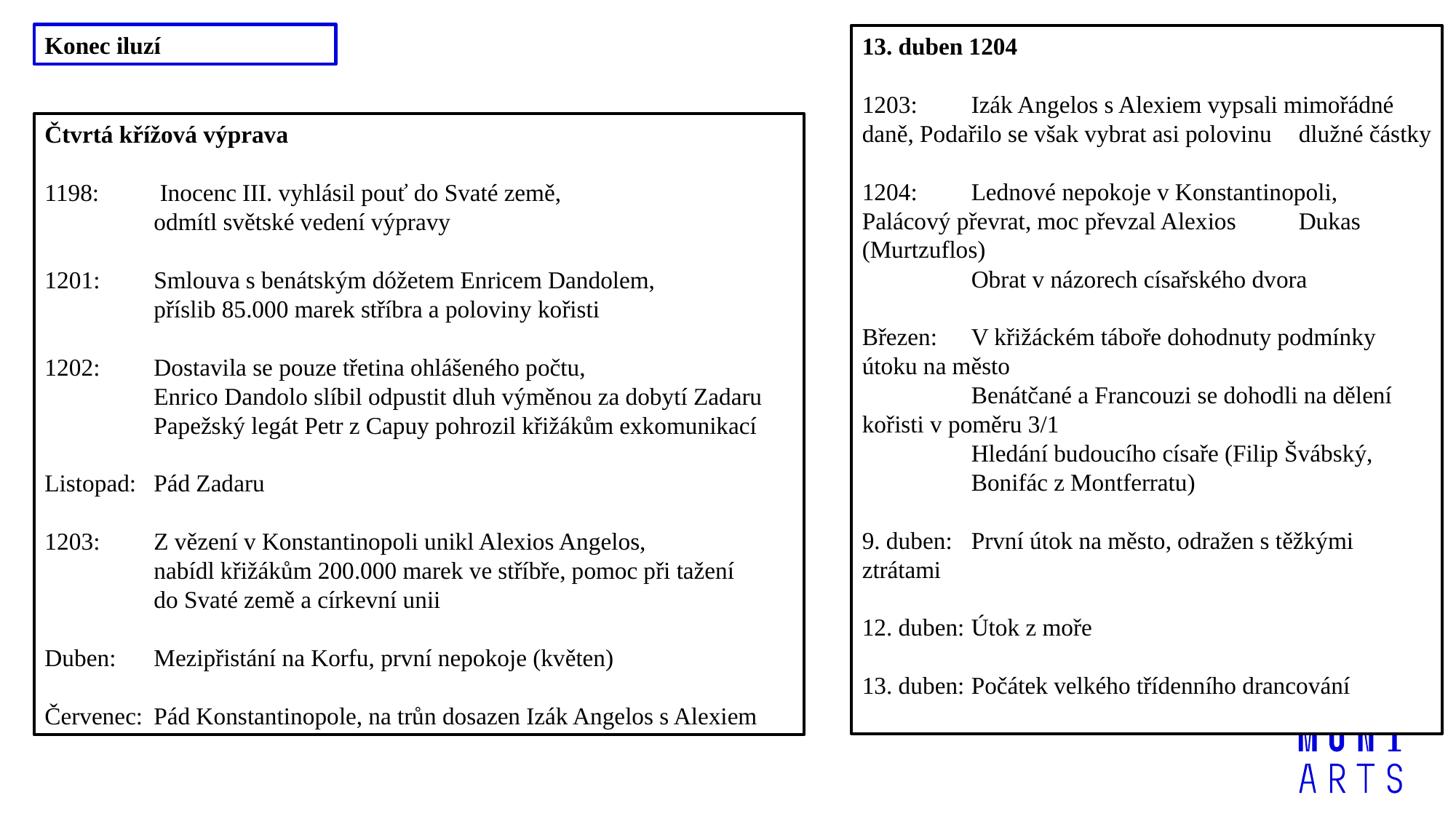

Konec iluzí
13. duben 1204

1203:	Izák Angelos s Alexiem vypsali mimořádné 	daně, Podařilo se však vybrat asi polovinu 	dlužné částky

1204:	Lednové nepokoje v Konstantinopoli, 	Palácový převrat, moc převzal Alexios 	Dukas (Murtzuflos)
	Obrat v názorech císařského dvora

Březen:	V křižáckém táboře dohodnuty podmínky 	útoku na město
	Benátčané a Francouzi se dohodli na dělení 	kořisti v poměru 3/1
	Hledání budoucího císaře (Filip Švábský,
	Bonifác z Montferratu)

9. duben:	První útok na město, odražen s těžkými 	ztrátami

12. duben:	Útok z moře

13. duben: 	Počátek velkého třídenního drancování
Čtvrtá křížová výprava

1198:	 Inocenc III. vyhlásil pouť do Svaté země,
	odmítl světské vedení výpravy

1201:	Smlouva s benátským dóžetem Enricem Dandolem,
	příslib 85.000 marek stříbra a poloviny kořisti

1202:	Dostavila se pouze třetina ohlášeného počtu,
	Enrico Dandolo slíbil odpustit dluh výměnou za dobytí Zadaru
	Papežský legát Petr z Capuy pohrozil křižákům exkomunikací

Listopad:	Pád Zadaru

1203:	Z vězení v Konstantinopoli unikl Alexios Angelos,
	nabídl křižákům 200.000 marek ve stříbře, pomoc při tažení
	do Svaté země a církevní unii

Duben:	Mezipřistání na Korfu, první nepokoje (květen)

Červenec:	Pád Konstantinopole, na trůn dosazen Izák Angelos s Alexiem